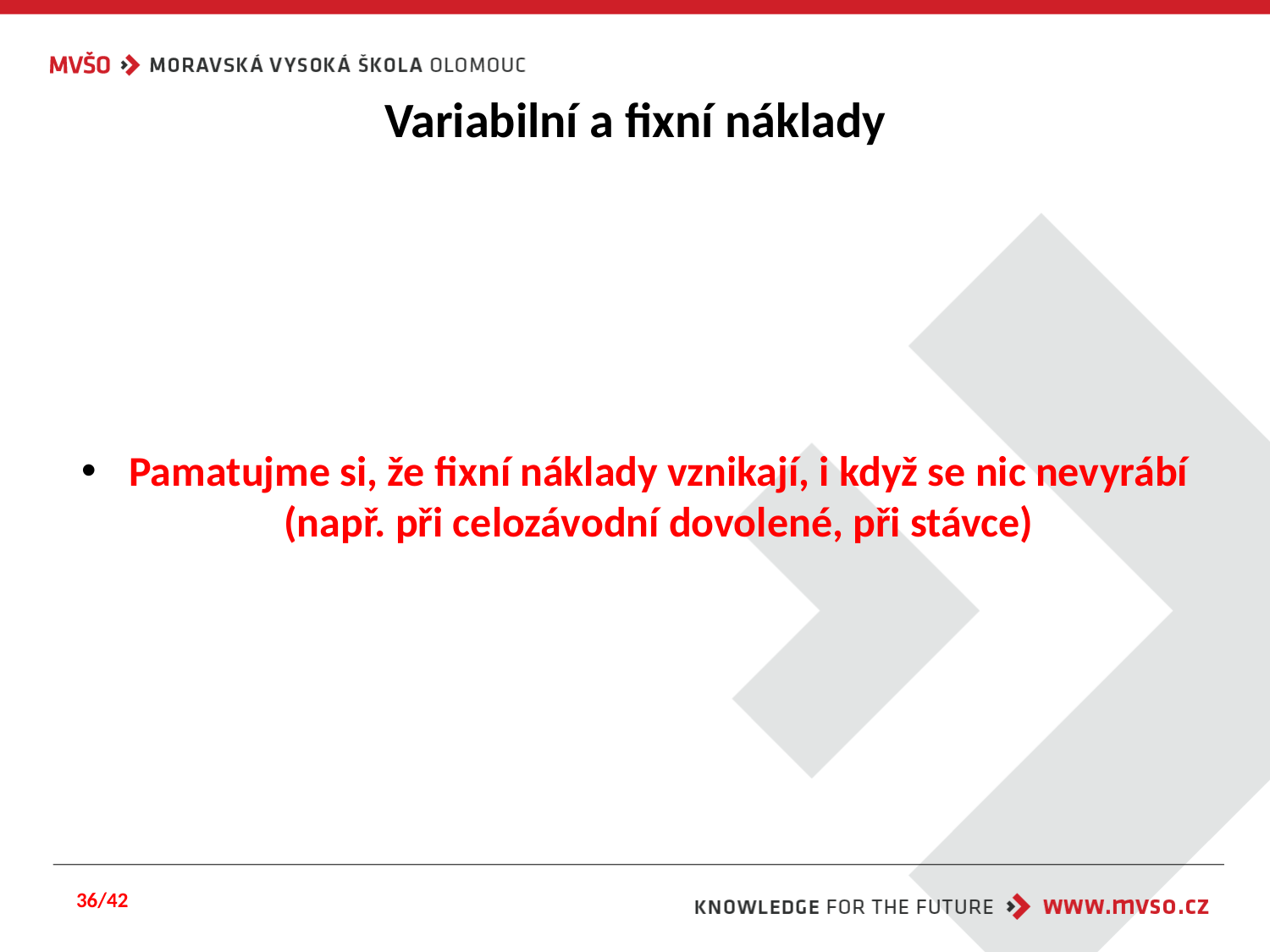

# Variabilní a fixní náklady

Pamatujme si, že fixní náklady vznikají, i když se nic nevyrábí (např. při celozávodní dovolené, při stávce)
36/42